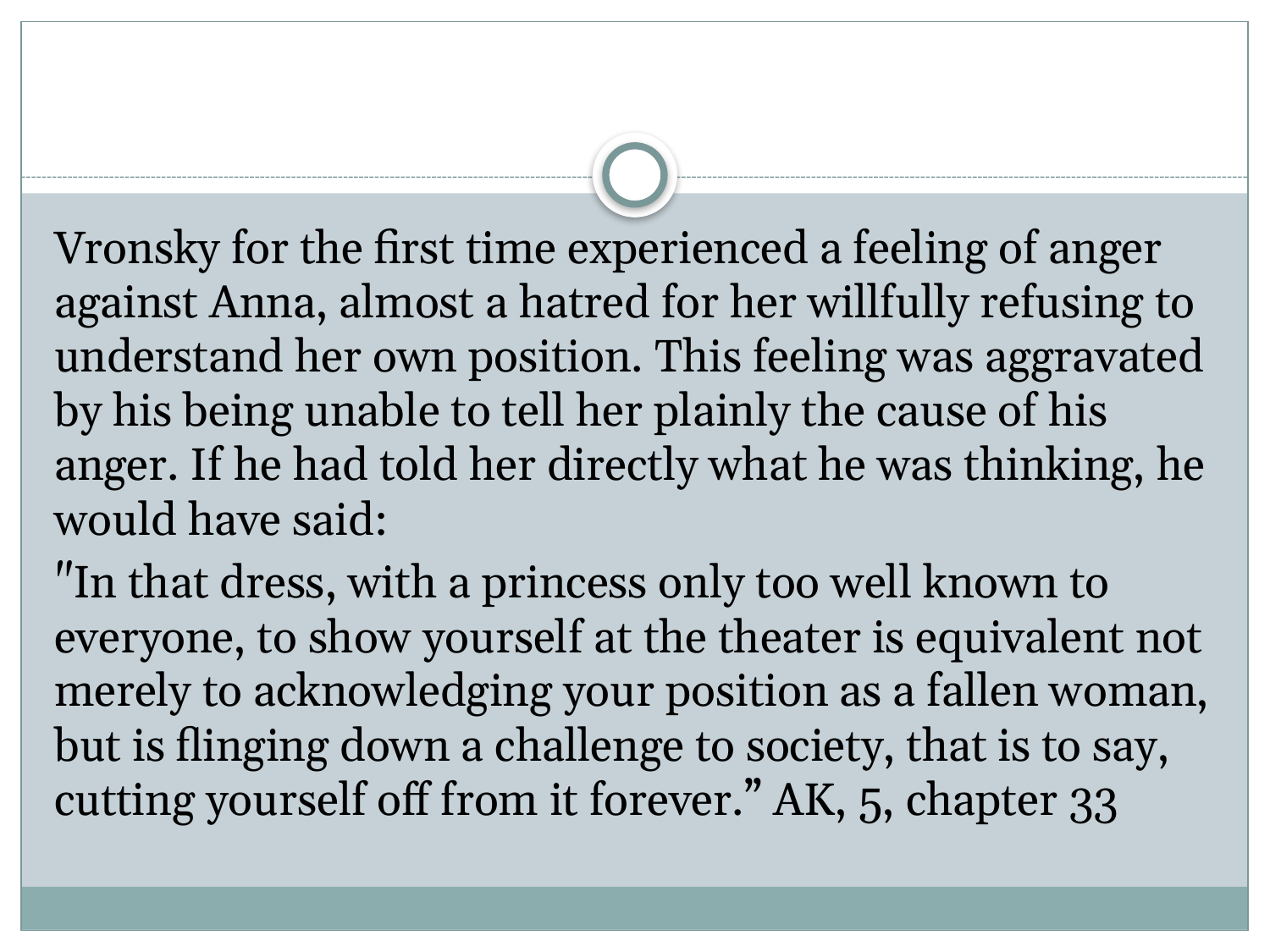

#
Vronsky for the first time experienced a feeling of anger against Anna, almost a hatred for her willfully refusing to understand her own position. This feeling was aggravated by his being unable to tell her plainly the cause of his anger. If he had told her directly what he was thinking, he would have said:
"In that dress, with a princess only too well known to everyone, to show yourself at the theater is equivalent not merely to acknowledging your position as a fallen woman, but is flinging down a challenge to society, that is to say, cutting yourself off from it forever.” AK, 5, chapter 33